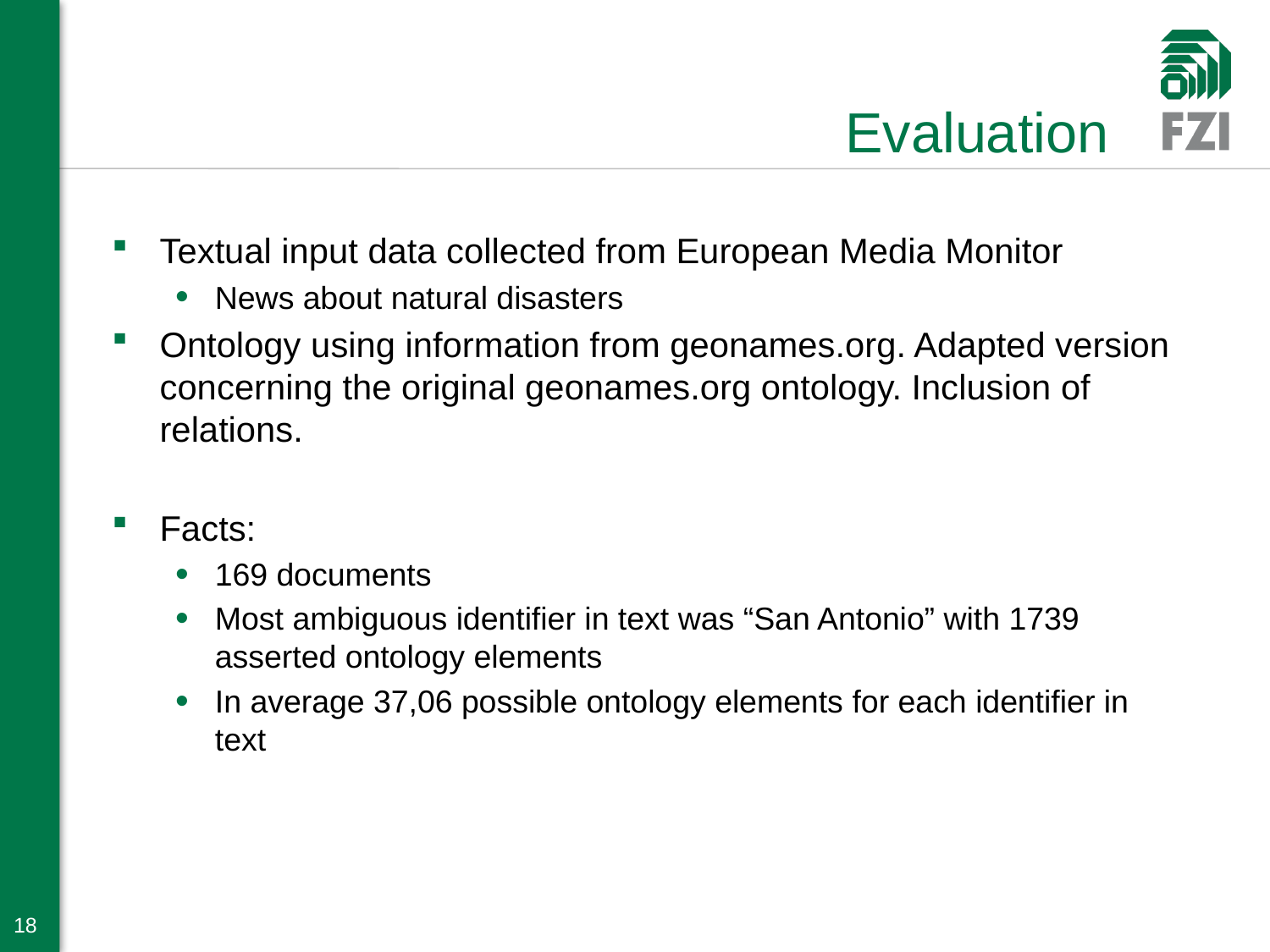

# Evaluation
Textual input data collected from European Media Monitor
News about natural disasters
Ontology using information from geonames.org. Adapted version concerning the original geonames.org ontology. Inclusion of relations.

Facts:
169 documents
Most ambiguous identifier in text was “San Antonio” with 1739 asserted ontology elements
In average 37,06 possible ontology elements for each identifier in text
18